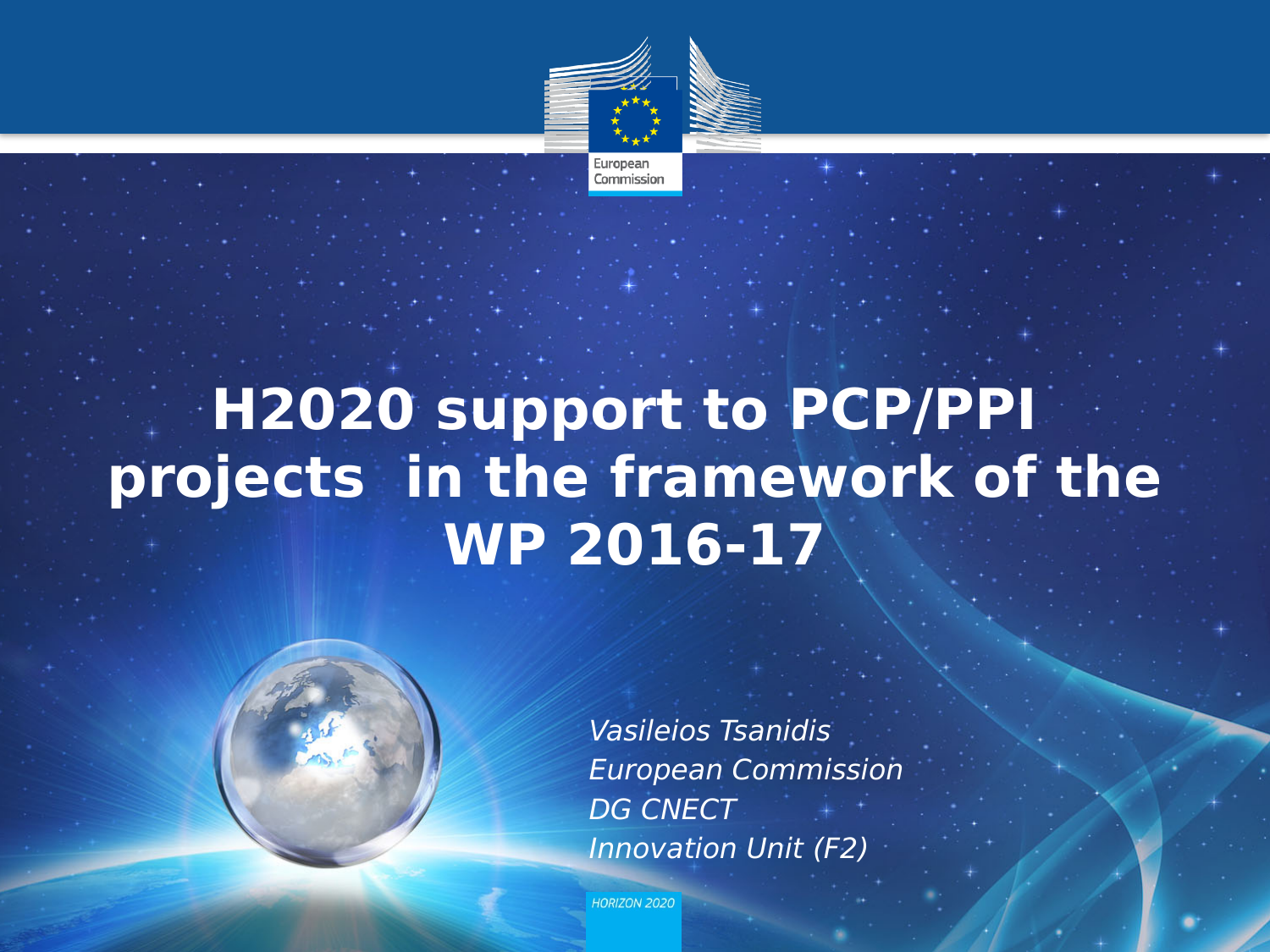

# H2020 support to PCP/PPI projects  in the framework of the WP 2016-17
Vasileios Tsanidis
European Commission
DG CNECT
Innovation Unit (F2)